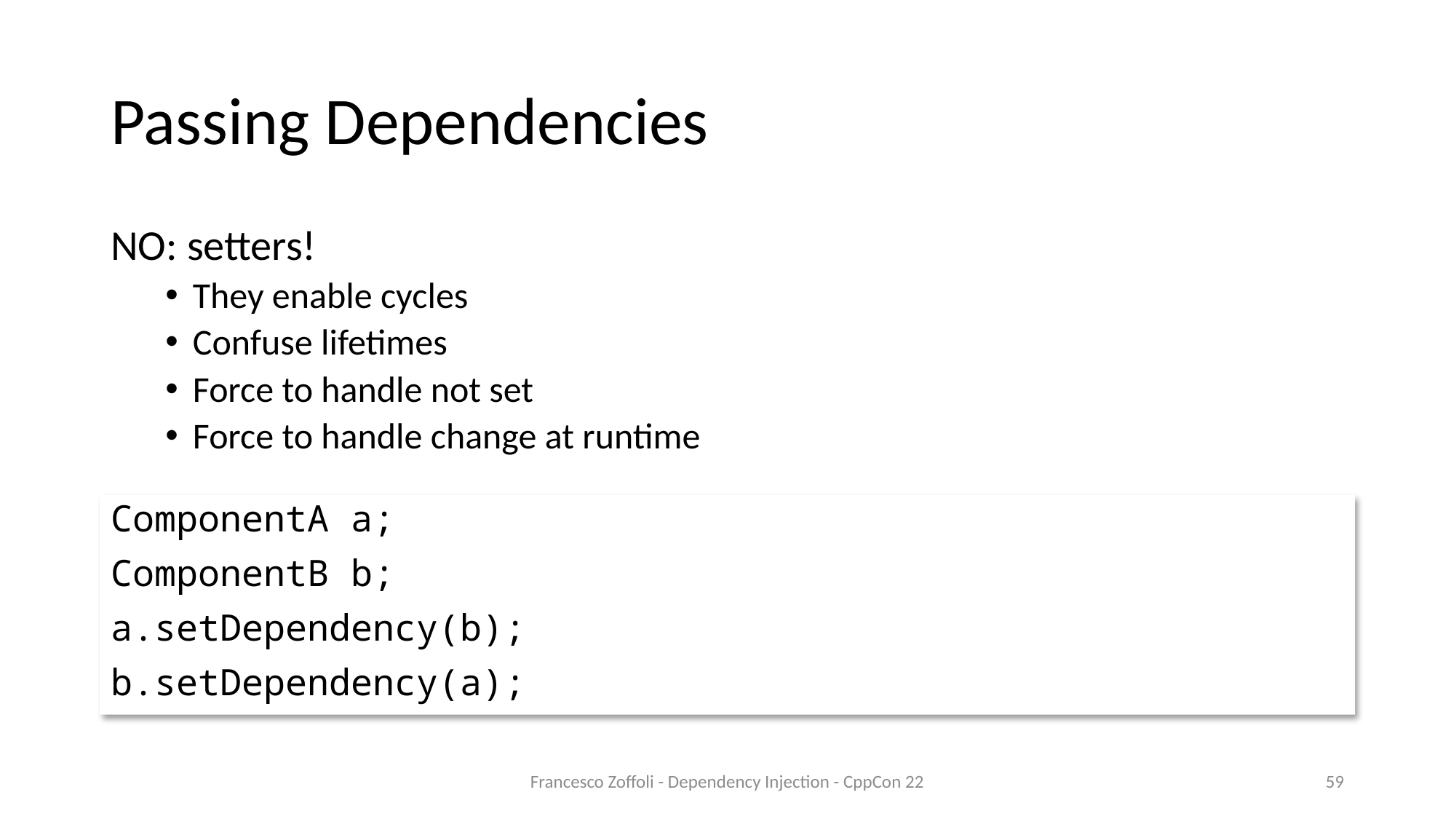

# Passing Dependencies
NO: setters!
They enable cycles
Confuse lifetimes
Force to handle not set
Force to handle change at runtime
ComponentA a;
ComponentB b;
a.setDependency(b);
b.setDependency(a);
Francesco Zoffoli - Dependency Injection - CppCon 22
59